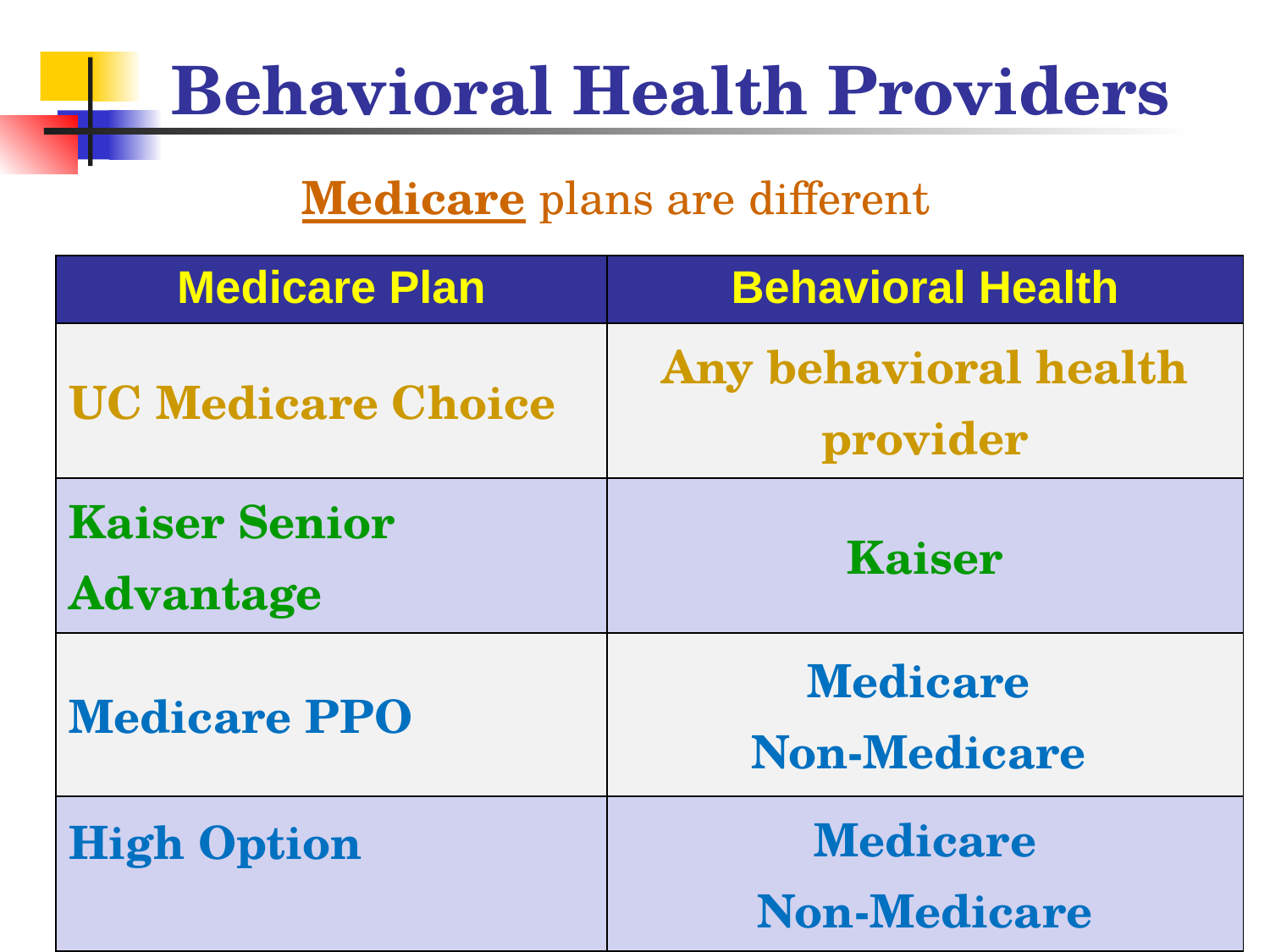

# Behavioral Health Providers
Medicare plans are different
| Medicare Plan | Behavioral Health |
| --- | --- |
| UC Medicare Choice | Any behavioral health provider |
| Kaiser Senior Advantage | Kaiser |
| Medicare PPO | Medicare Non-Medicare |
| High Option | Medicare Non-Medicare |